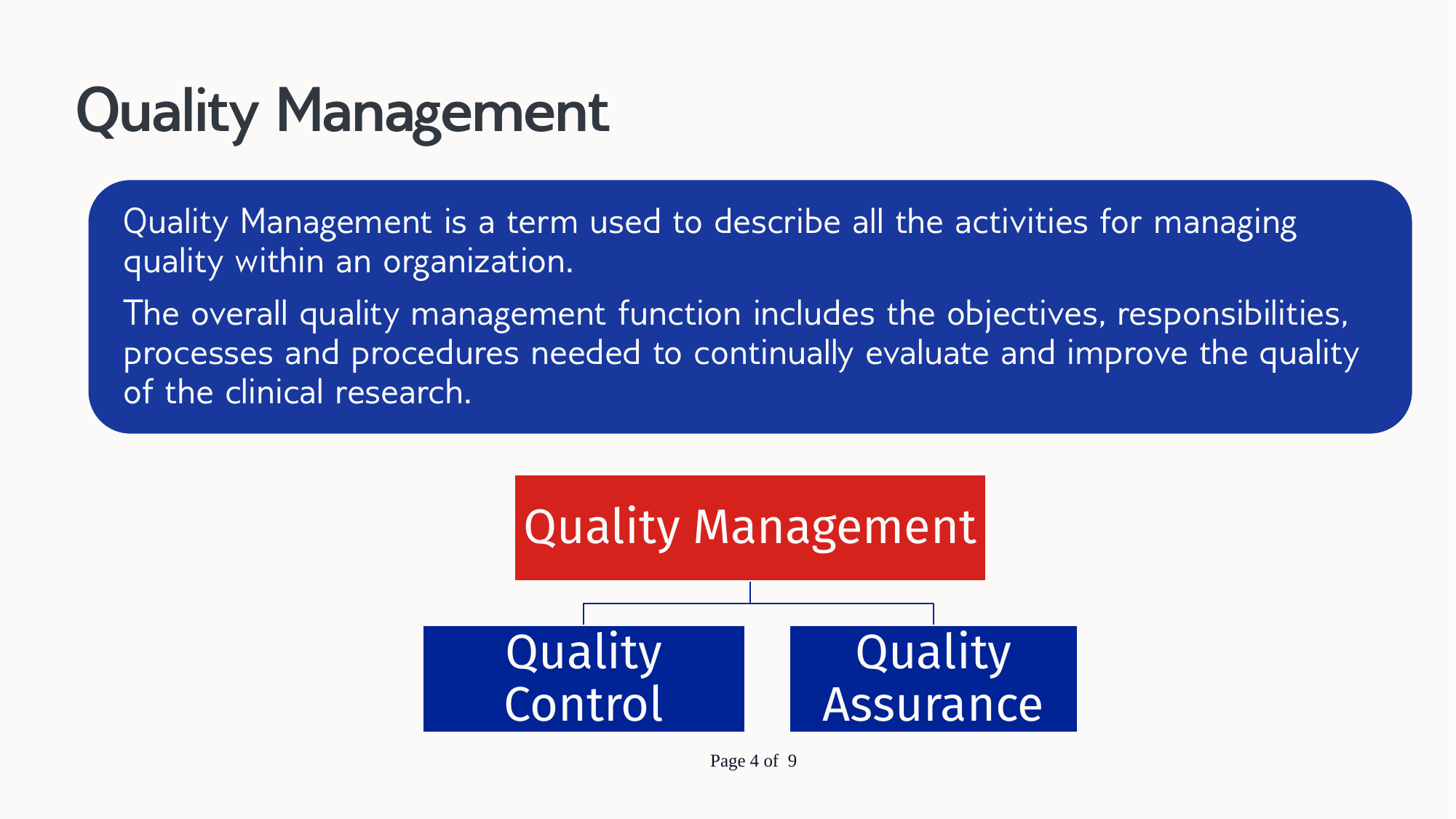

# Quality Management
Quality Management is a term used to describe all the activities for managing quality within an organization.
The overall quality management function includes the objectives, responsibilities, processes and procedures needed to continually evaluate and improve the quality of the clinical research.
Quality Management
Quality Control
Quality Assurance
                              Page 4 of  9